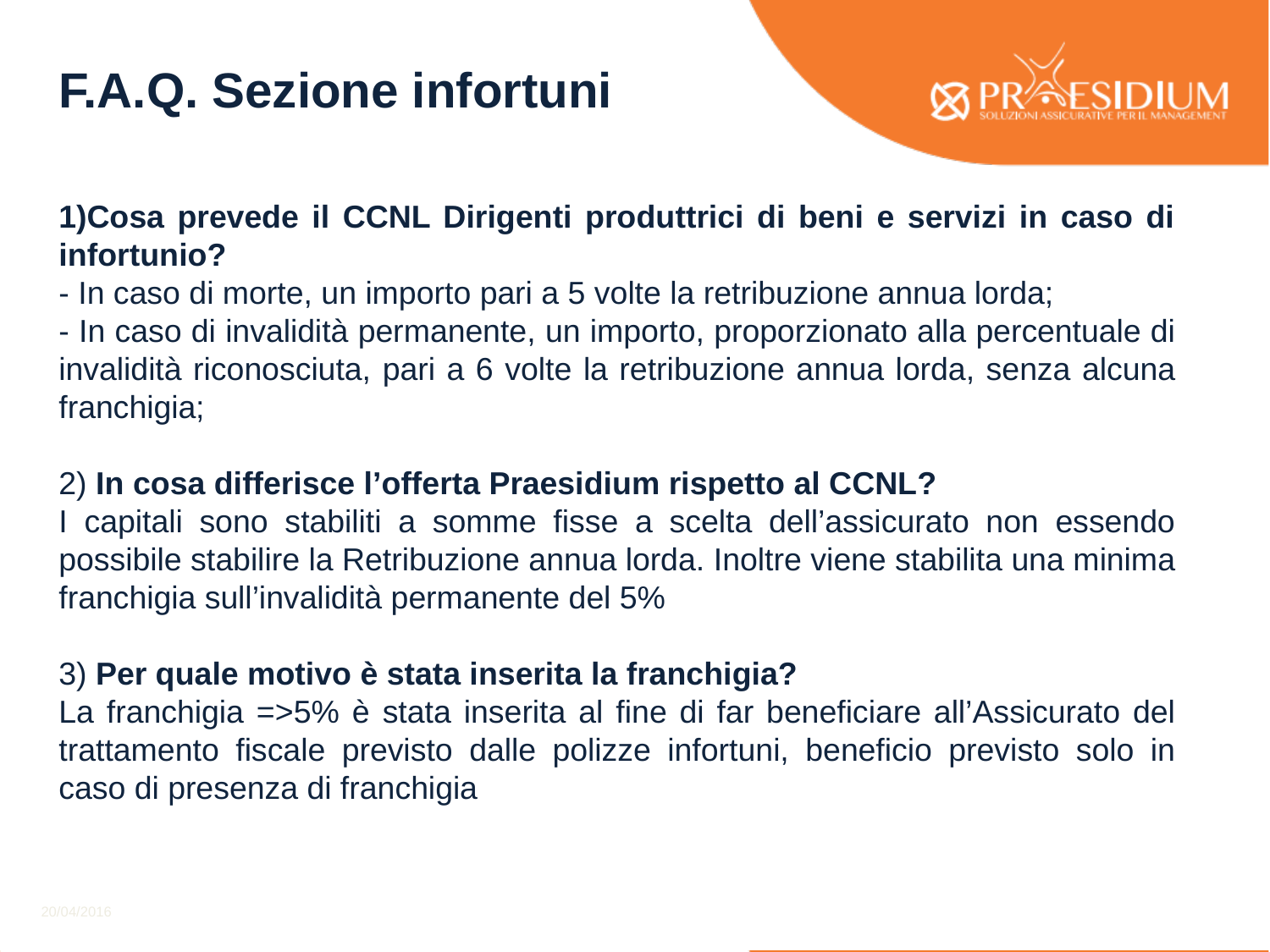

Flow
F.A.Q. Sezione infortuni

Cosa prevede il CCNL Dirigenti produttrici di beni e servizi in caso di infortunio?
- In caso di morte, un importo pari a 5 volte la retribuzione annua lorda;
- In caso di invalidità permanente, un importo, proporzionato alla percentuale di invalidità riconosciuta, pari a 6 volte la retribuzione annua lorda, senza alcuna franchigia;

2) In cosa differisce l’offerta Praesidium rispetto al CCNL?
I capitali sono stabiliti a somme fisse a scelta dell’assicurato non essendo possibile stabilire la Retribuzione annua lorda. Inoltre viene stabilita una minima franchigia sull’invalidità permanente del 5%

3) Per quale motivo è stata inserita la franchigia?
La franchigia =>5% è stata inserita al fine di far beneficiare all’Assicurato del trattamento fiscale previsto dalle polizze infortuni, beneficio previsto solo in caso di presenza di franchigia

19
20/04/2016